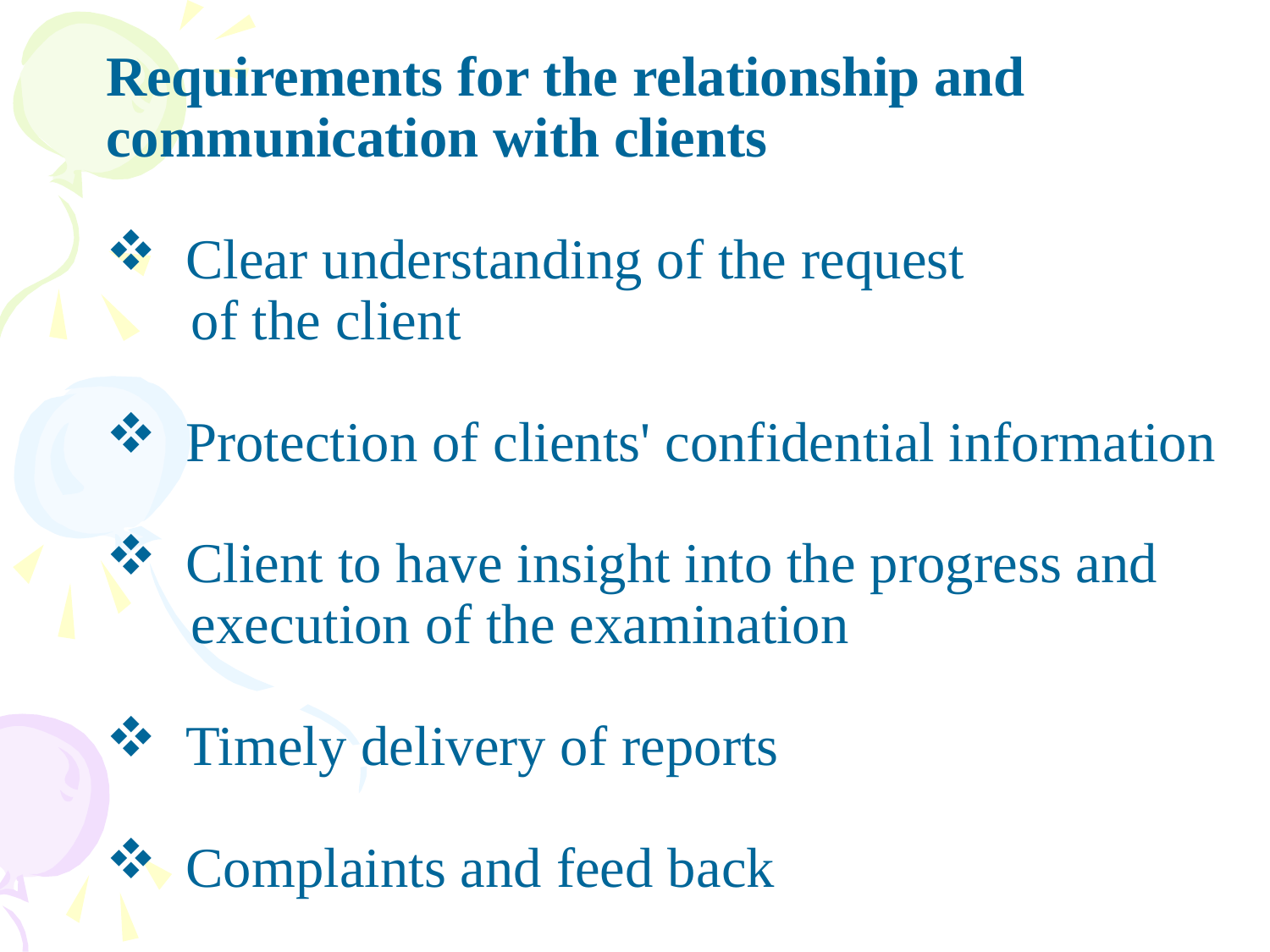

Requirements for the relationship and communication with clients

  Clear understanding of the request
      of the client

  Protection of clients' confidential information

  Client to have insight into the progress and
      execution of the examination

  Timely delivery of reports

  Complaints and feed back